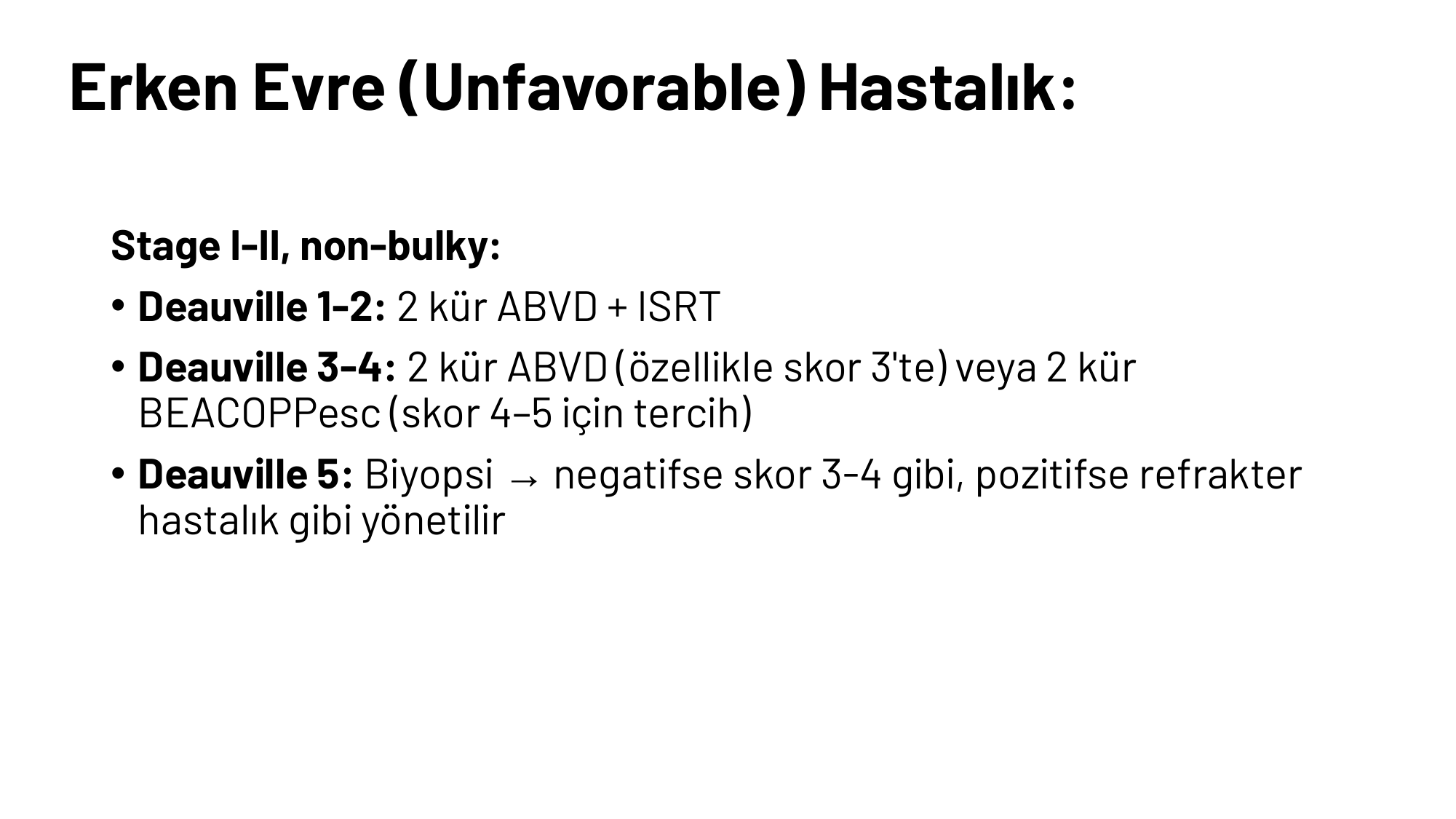

# Erken Evre (Unfavorable) Hastalık:
Stage I-II, non-bulky:
Deauville 1-2: 2 kür ABVD + ISRT
Deauville 3-4: 2 kür ABVD (özellikle skor 3'te) veya 2 kür BEACOPPesc (skor 4–5 için tercih)
Deauville 5: Biyopsi → negatifse skor 3-4 gibi, pozitifse refrakter hastalık gibi yönetilir